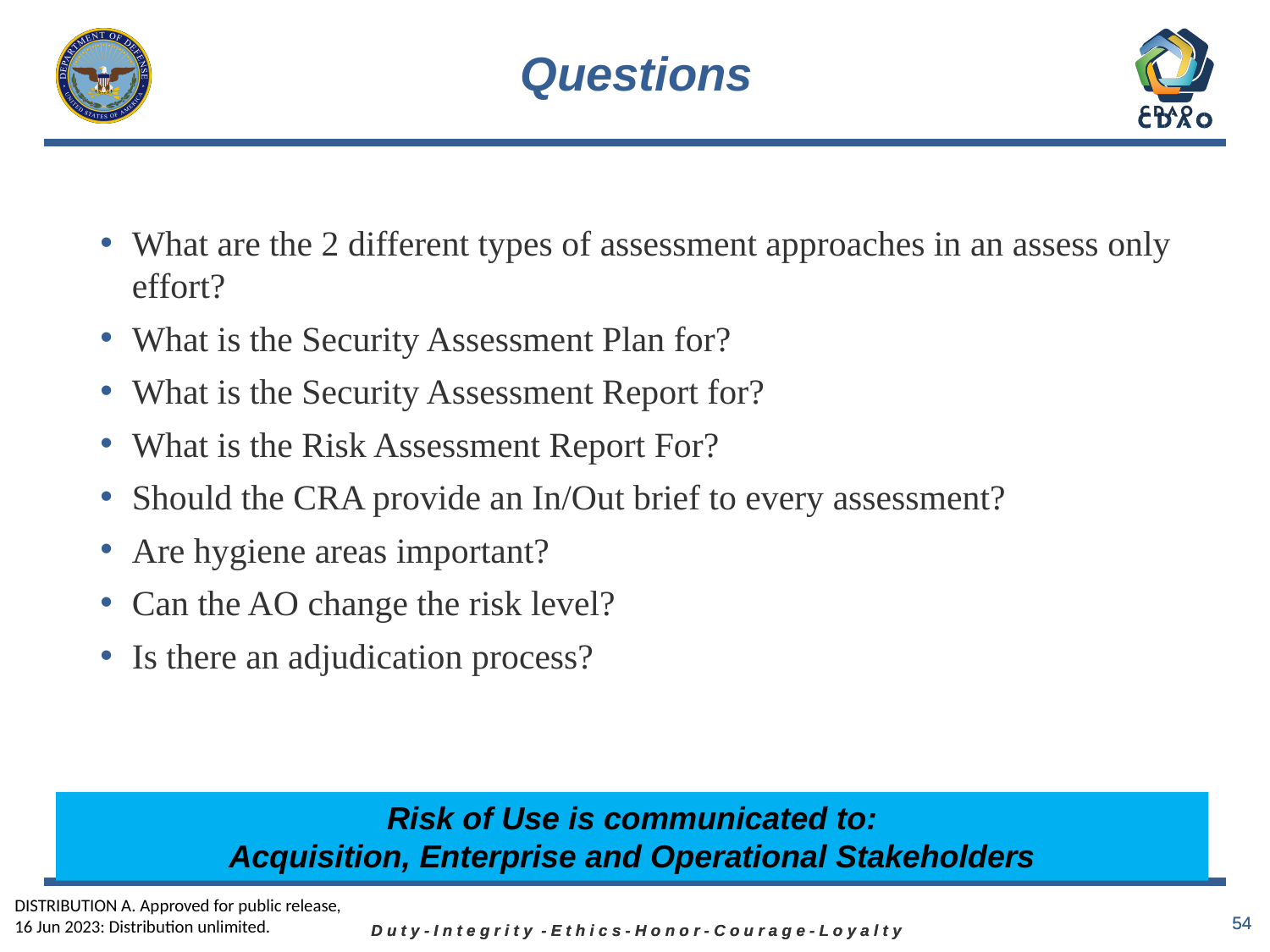

# Questions
What are the 2 different types of assessment approaches in an assess only effort?
What is the Security Assessment Plan for?
What is the Security Assessment Report for?
What is the Risk Assessment Report For?
Should the CRA provide an In/Out brief to every assessment?
Are hygiene areas important?
Can the AO change the risk level?
Is there an adjudication process?

Risk of Use is communicated to:
Acquisition, Enterprise and Operational Stakeholders